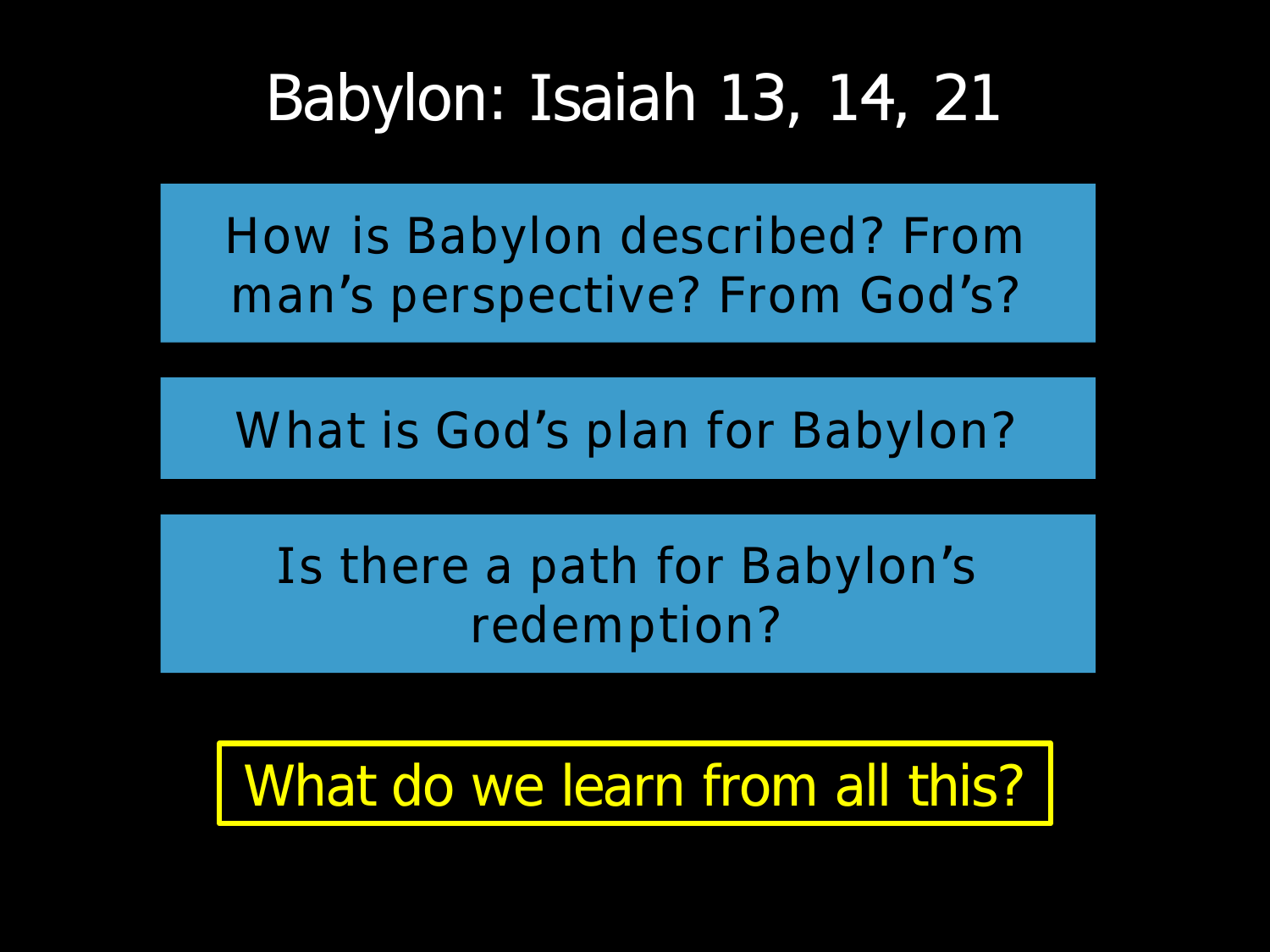

Babylon: Isaiah 13, 14, 21
How is Babylon described? From man’s perspective? From God’s?
What is God’s plan for Babylon?
Is there a path for Babylon’s redemption?
What do we learn from all this?